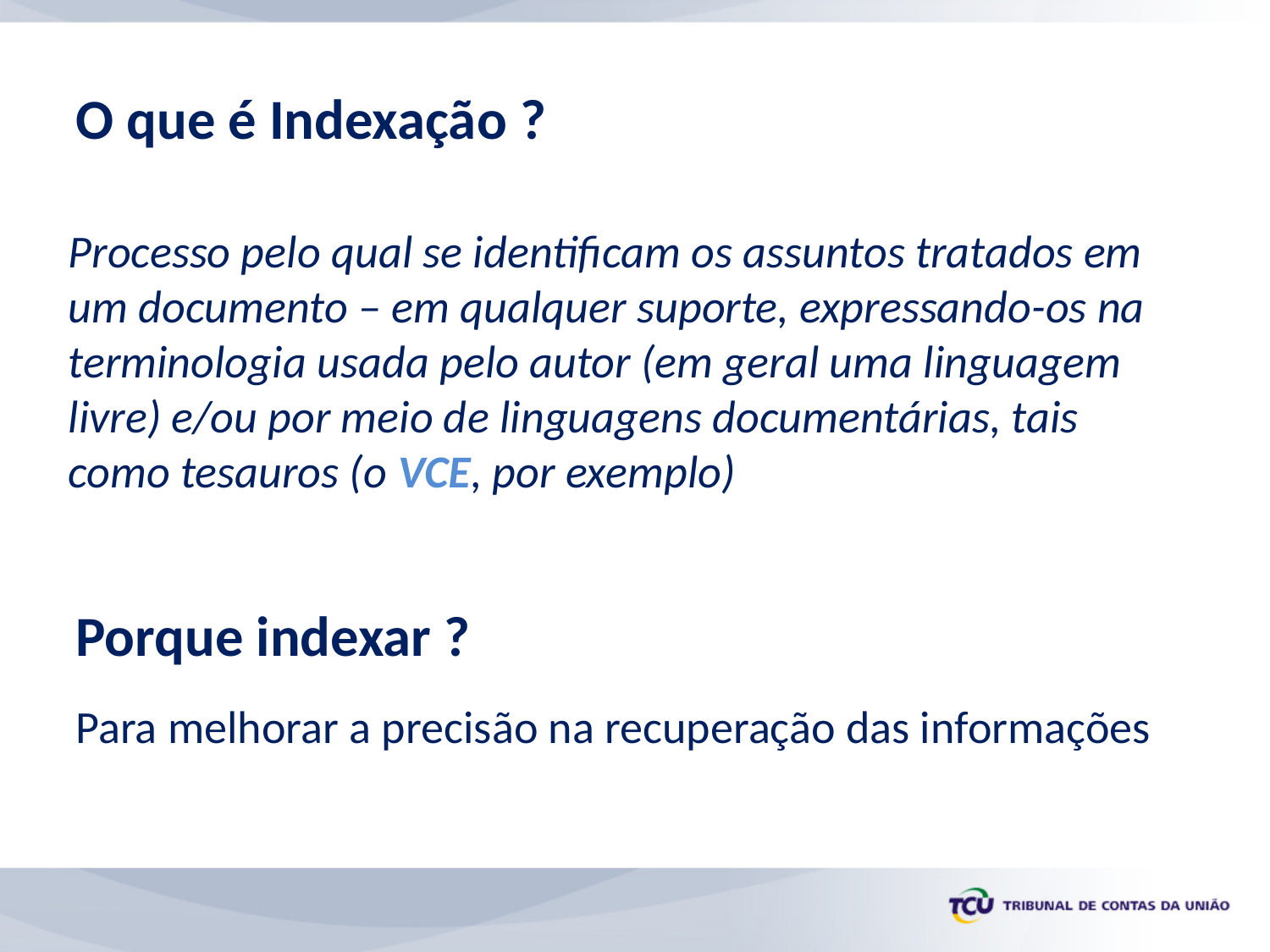

# O que é Indexação ?
Processo pelo qual se identificam os assuntos tratados em um documento – em qualquer suporte, expressando-os na terminologia usada pelo autor (em geral uma linguagem livre) e/ou por meio de linguagens documentárias, tais como tesauros (o VCE, por exemplo)
Porque indexar ?
Para melhorar a precisão na recuperação das informações